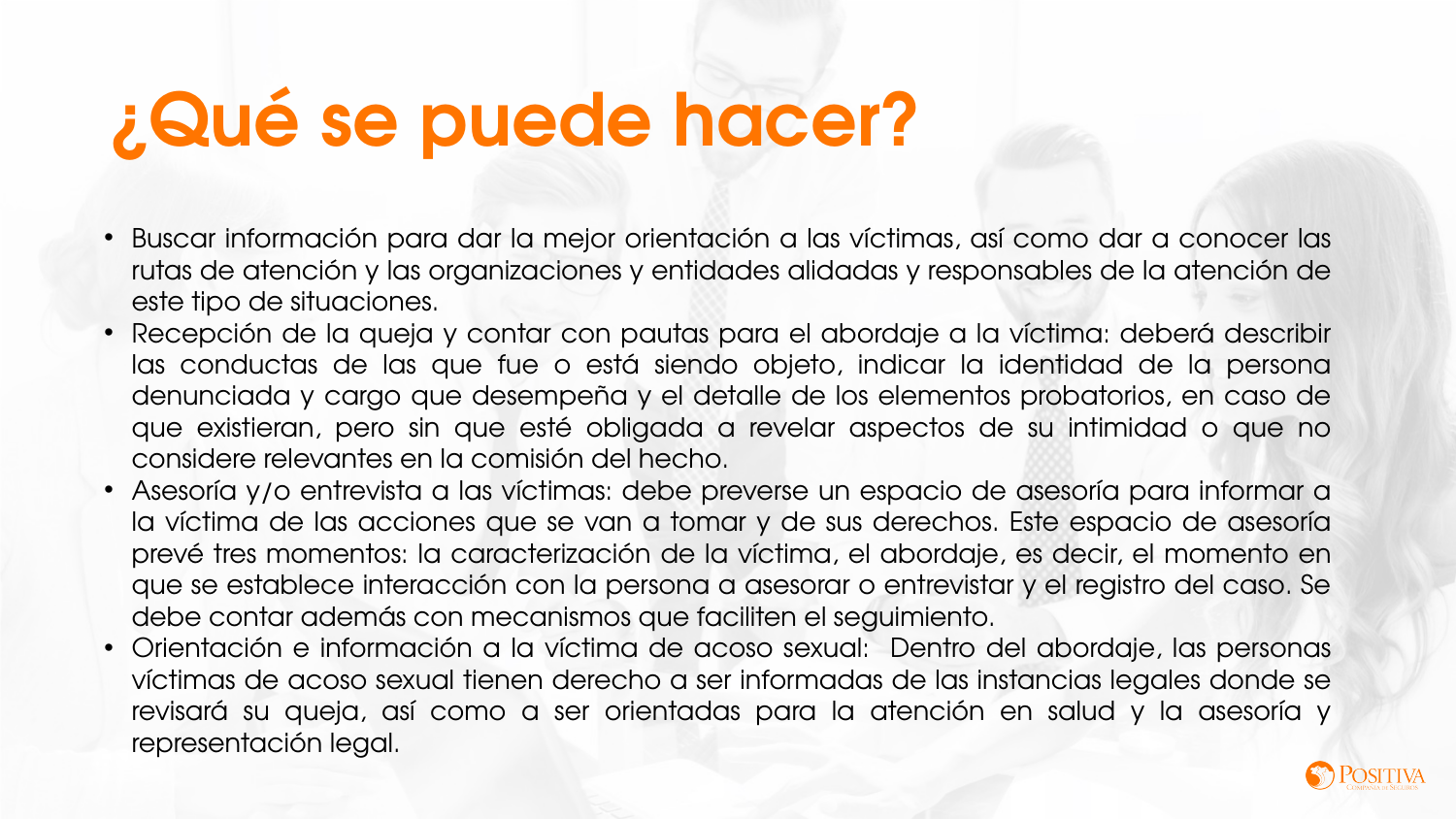

¿Qué se puede hacer?
Buscar información para dar la mejor orientación a las víctimas, así como dar a conocer las rutas de atención y las organizaciones y entidades alidadas y responsables de la atención de este tipo de situaciones.
Recepción de la queja y contar con pautas para el abordaje a la víctima: deberá describir las conductas de las que fue o está siendo objeto, indicar la identidad de la persona denunciada y cargo que desempeña y el detalle de los elementos probatorios, en caso de que existieran, pero sin que esté obligada a revelar aspectos de su intimidad o que no considere relevantes en la comisión del hecho.
Asesoría y/o entrevista a las víctimas: debe preverse un espacio de asesoría para informar a la víctima de las acciones que se van a tomar y de sus derechos. Este espacio de asesoría prevé tres momentos: la caracterización de la víctima, el abordaje, es decir, el momento en que se establece interacción con la persona a asesorar o entrevistar y el registro del caso. Se debe contar además con mecanismos que faciliten el seguimiento.
Orientación e información a la víctima de acoso sexual:  Dentro del abordaje, las personas víctimas de acoso sexual tienen derecho a ser informadas de las instancias legales donde se revisará su queja, así como a ser orientadas para la atención en salud y la asesoría y representación legal.